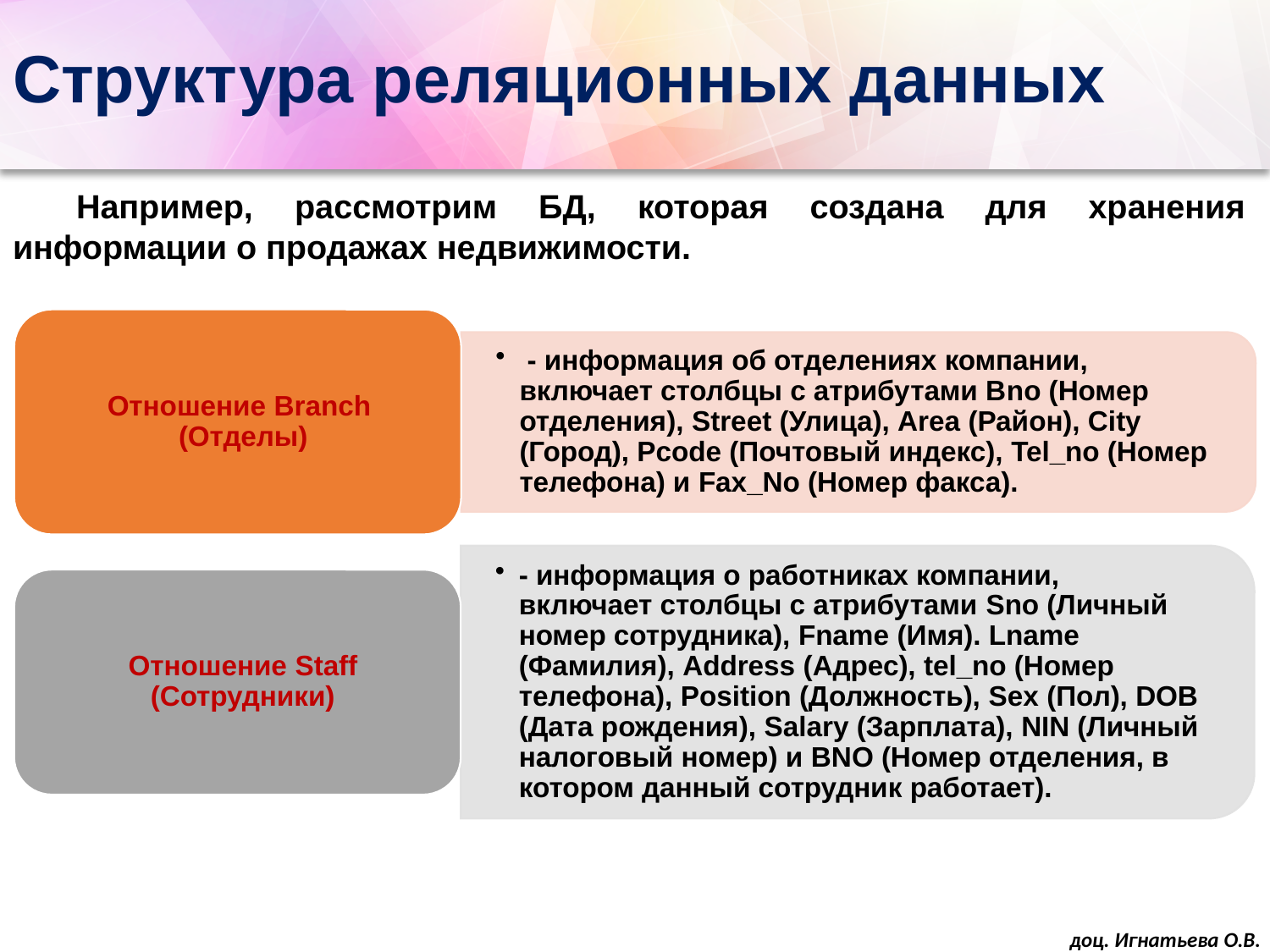

# Структура реляционных данных
Например, рассмотрим БД, которая создана для хранения информации о продажах недвижимости.

 - информация об отделениях компании, включает столбцы с атрибутами Вnо (Номер отделения), Street (Улица), Area (Район), City (Город), Pcode (Почтовый индекс), Tel_no (Номер телефона) и Fax_No (Номер факса).
Отношение Branch
(Отделы)
- информация о работниках компании,  включает столбцы с атрибутами Sno (Личный номер сотрудника), Fname (Имя). Lname (Фамилия), Address (Адрес), tel_no (Номер телефона), Position (Должность), Sex (Пол), DOB (Дата рождения), Salary (Зарплата), NIN (Личный налоговый номер) и BNО (Номер отделения, в котором данный сотрудник работает).
Отношение Staff (Сотрудники)
доц. Игнатьева О.В.